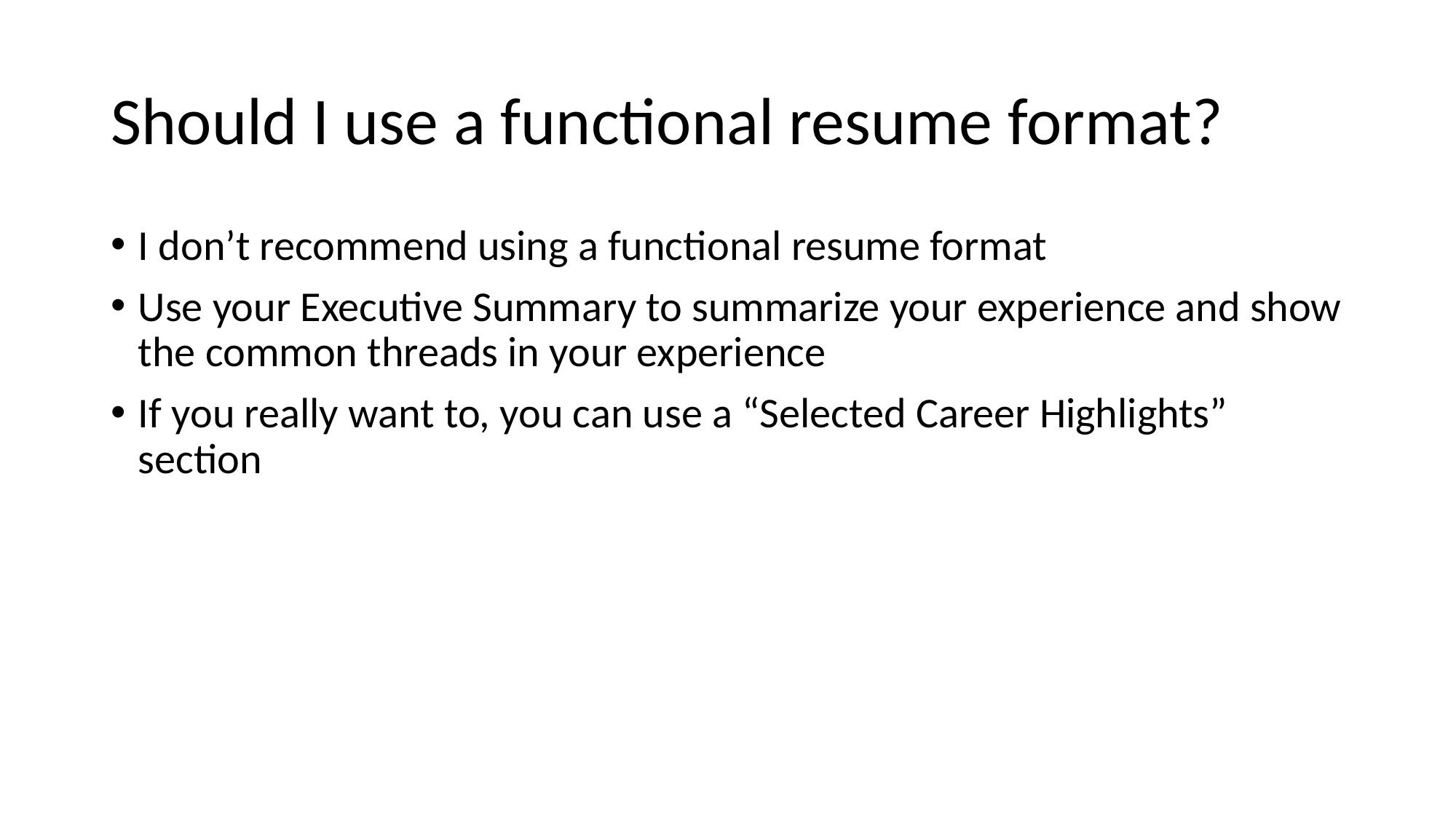

# Should I use a functional resume format?
I don’t recommend using a functional resume format
Use your Executive Summary to summarize your experience and show the common threads in your experience
If you really want to, you can use a “Selected Career Highlights” section